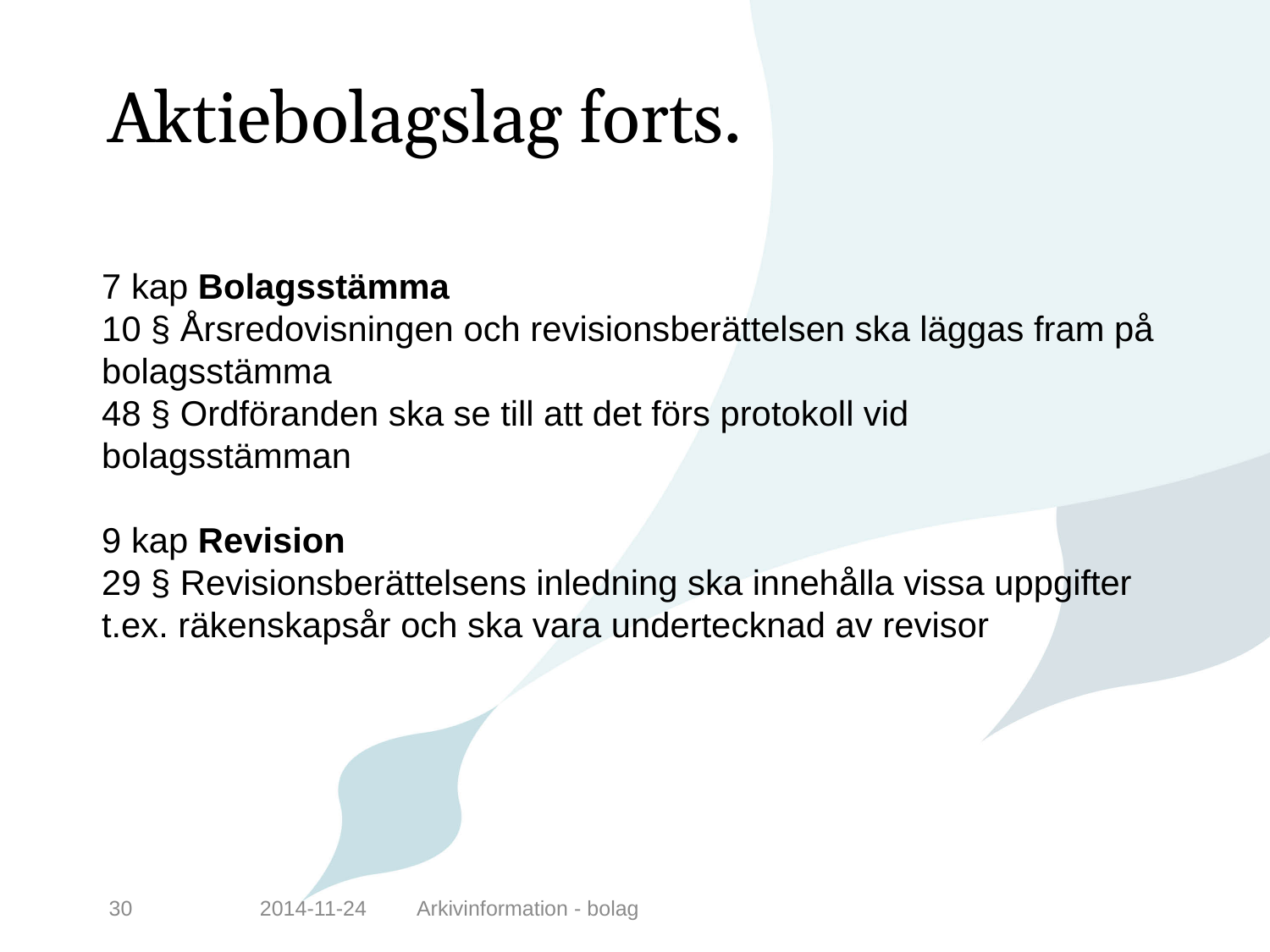

# Aktiebolagslag forts.
7 kap Bolagsstämma
10 § Årsredovisningen och revisionsberättelsen ska läggas fram på bolagsstämma
48 § Ordföranden ska se till att det förs protokoll vid bolagsstämman

9 kap Revision
29 § Revisionsberättelsens inledning ska innehålla vissa uppgifter t.ex. räkenskapsår och ska vara undertecknad av revisor

30
2014-11-24
Arkivinformation - bolag